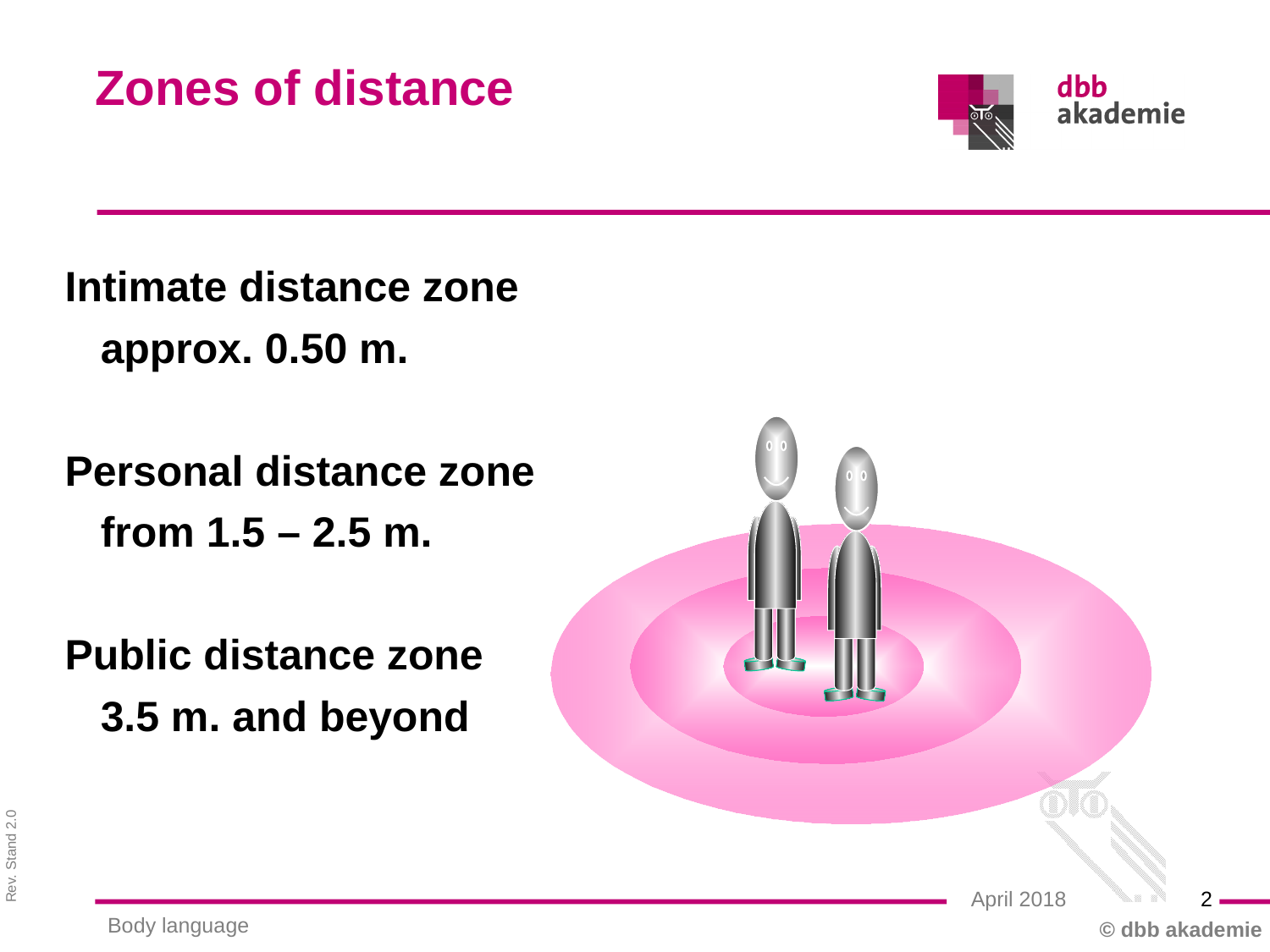

Zones of distance
Intimate distance zone
   approx. 0.50 m.

Personal distance zone
   from 1.5 – 2.5 m.

Public distance zone
   3.5 m. and beyond

2
April 2018
Body language